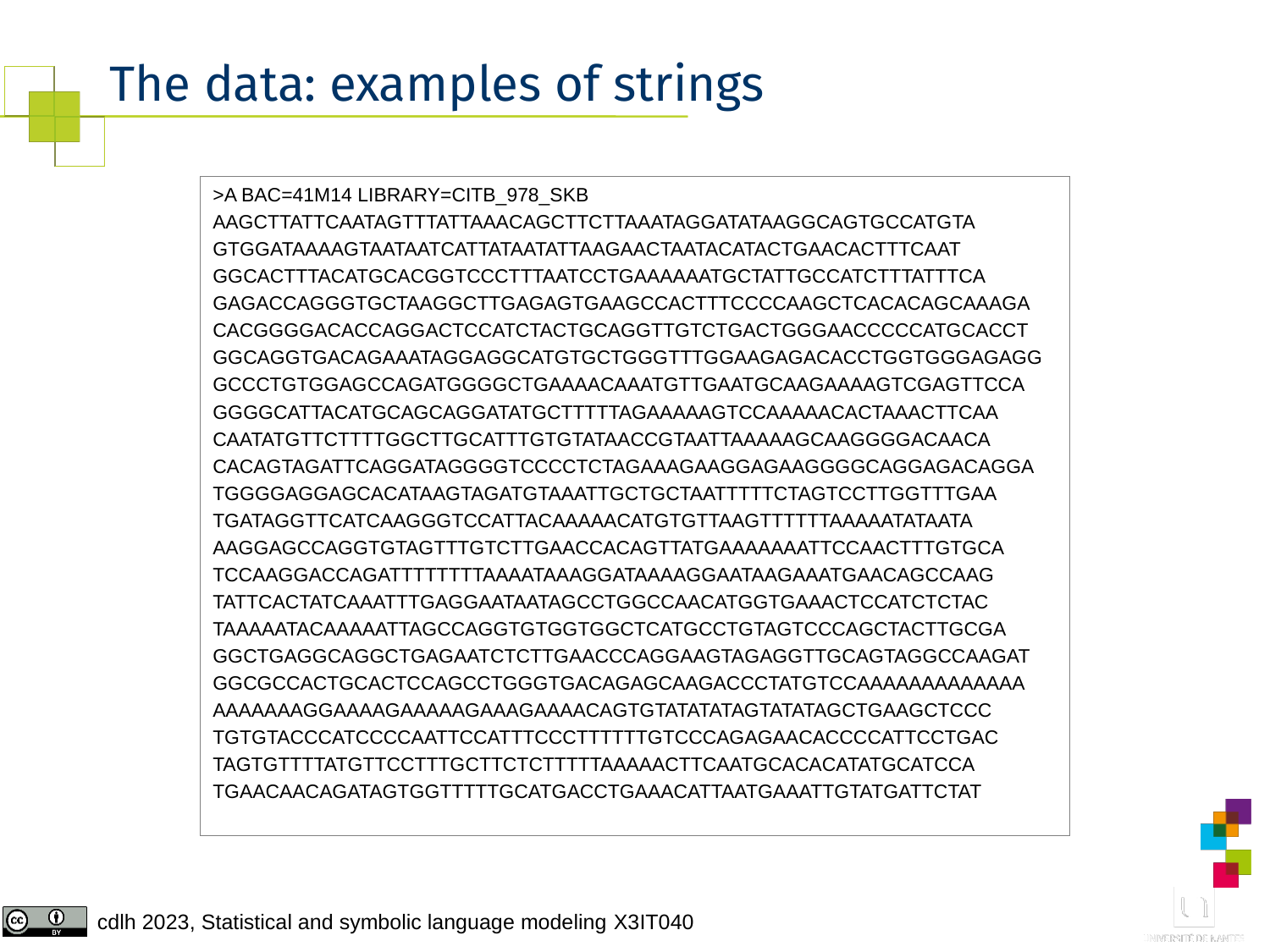

# The data: examples of strings
>A BAC=41M14 LIBRARY=CITB_978_SKB
AAGCTTATTCAATAGTTTATTAAACAGCTTCTTAAATAGGATATAAGGCAGTGCCATGTA
GTGGATAAAAGTAATAATCATTATAATATTAAGAACTAATACATACTGAACACTTTCAAT
GGCACTTTACATGCACGGTCCCTTTAATCCTGAAAAAATGCTATTGCCATCTTTATTTCA
GAGACCAGGGTGCTAAGGCTTGAGAGTGAAGCCACTTTCCCCAAGCTCACACAGCAAAGA
CACGGGGACACCAGGACTCCATCTACTGCAGGTTGTCTGACTGGGAACCCCCATGCACCT
GGCAGGTGACAGAAATAGGAGGCATGTGCTGGGTTTGGAAGAGACACCTGGTGGGAGAGG
GCCCTGTGGAGCCAGATGGGGCTGAAAACAAATGTTGAATGCAAGAAAAGTCGAGTTCCA
GGGGCATTACATGCAGCAGGATATGCTTTTTAGAAAAAGTCCAAAAACACTAAACTTCAA
CAATATGTTCTTTTGGCTTGCATTTGTGTATAACCGTAATTAAAAAGCAAGGGGACAACA
CACAGTAGATTCAGGATAGGGGTCCCCTCTAGAAAGAAGGAGAAGGGGCAGGAGACAGGA
TGGGGAGGAGCACATAAGTAGATGTAAATTGCTGCTAATTTTTCTAGTCCTTGGTTTGAA
TGATAGGTTCATCAAGGGTCCATTACAAAAACATGTGTTAAGTTTTTTAAAAATATAATA
AAGGAGCCAGGTGTAGTTTGTCTTGAACCACAGTTATGAAAAAAATTCCAACTTTGTGCA
TCCAAGGACCAGATTTTTTTTAAAATAAAGGATAAAAGGAATAAGAAATGAACAGCCAAG
TATTCACTATCAAATTTGAGGAATAATAGCCTGGCCAACATGGTGAAACTCCATCTCTAC
TAAAAATACAAAAATTAGCCAGGTGTGGTGGCTCATGCCTGTAGTCCCAGCTACTTGCGA
GGCTGAGGCAGGCTGAGAATCTCTTGAACCCAGGAAGTAGAGGTTGCAGTAGGCCAAGAT
GGCGCCACTGCACTCCAGCCTGGGTGACAGAGCAAGACCCTATGTCCAAAAAAAAAAAAA
AAAAAAAGGAAAAGAAAAAGAAAGAAAACAGTGTATATATAGTATATAGCTGAAGCTCCC
TGTGTACCCATCCCCAATTCCATTTCCCTTTTTTGTCCCAGAGAACACCCCATTCCTGAC
TAGTGTTTTATGTTCCTTTGCTTCTCTTTTTAAAAACTTCAATGCACACATATGCATCCA
TGAACAACAGATAGTGGTTTTTGCATGACCTGAAACATTAATGAAATTGTATGATTCTAT
16